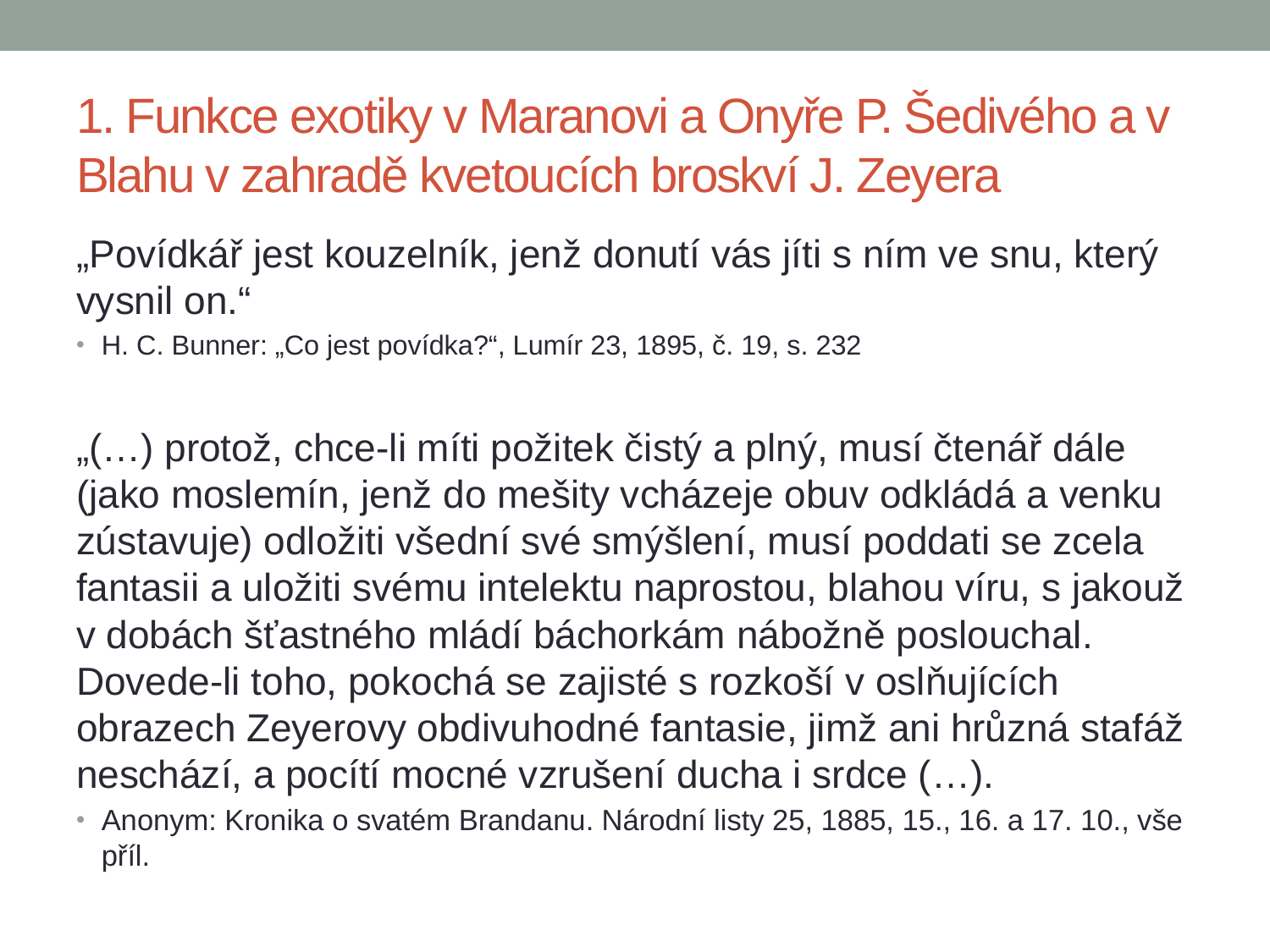

# 1. Funkce exotiky v Maranovi a Onyře P. Šedivého a v Blahu v zahradě kvetoucích broskví J. Zeyera
„Povídkář jest kouzelník, jenž donutí vás jíti s ním ve snu, který vysnil on.“
H. C. Bunner: „Co jest povídka?“, Lumír 23, 1895, č. 19, s. 232

„(…) protož, chce-li míti požitek čistý a plný, musí čtenář dále (jako moslemín, jenž do mešity vcházeje obuv odkládá a venku zústavuje) odložiti všední své smýšlení, musí poddati se zcela fantasii a uložiti svému intelektu naprostou, blahou víru, s jakouž v dobách šťastného mládí báchorkám nábožně poslouchal. Dovede-li toho, pokochá se zajisté s rozkoší v oslňujících obrazech Zeyerovy obdivuhodné fantasie, jimž ani hrůzná stafáž neschází, a pocítí mocné vzrušení ducha i srdce (…).
Anonym: Kronika o svatém Brandanu. Národní listy 25, 1885, 15., 16. a 17. 10., vše příl.